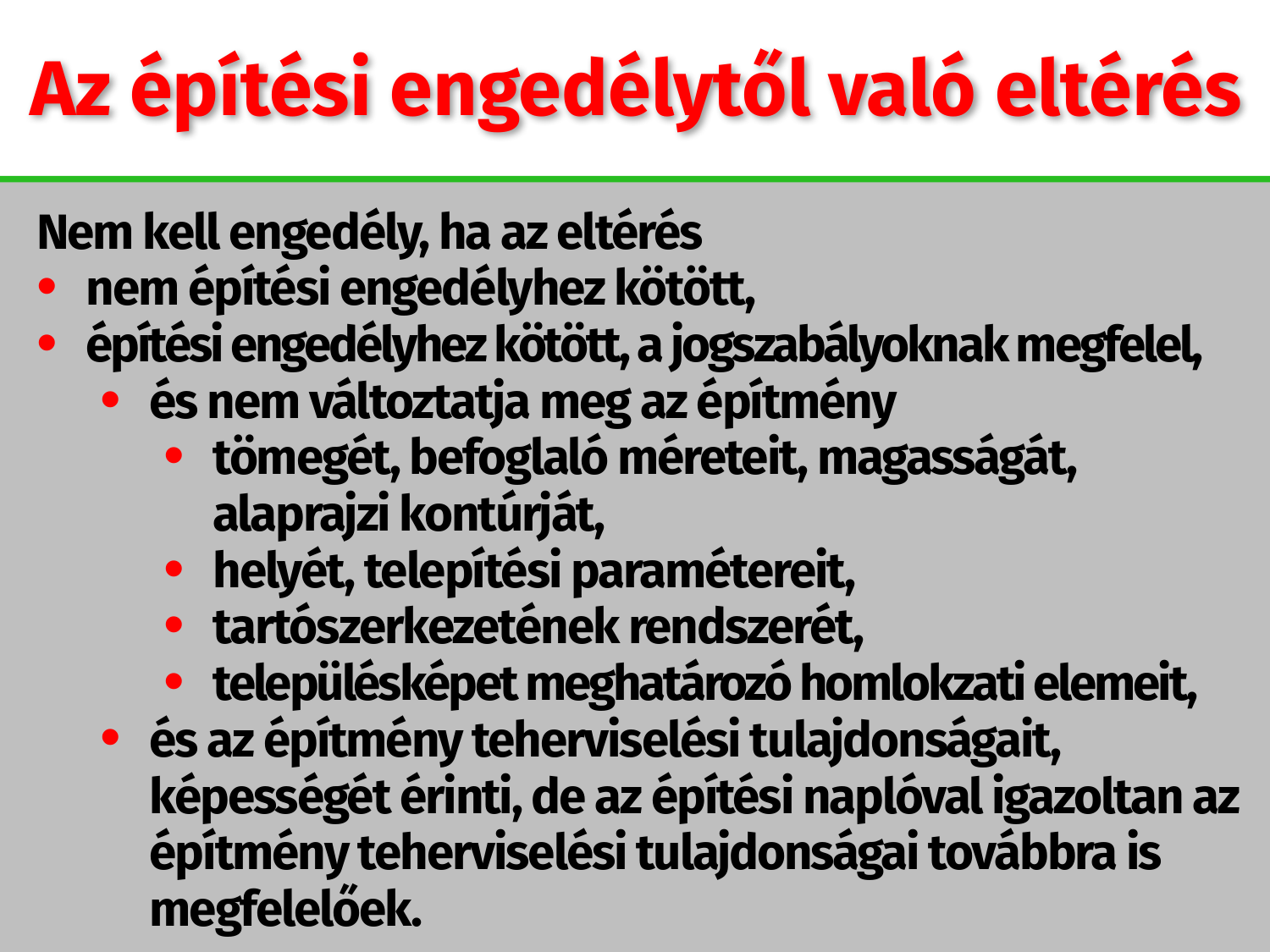

Az építési engedélytől való eltérés

Nem kell engedély, ha az eltérés
nem építési engedélyhez kötött,
építési engedélyhez kötött, a jogszabályoknak megfelel,
és nem változtatja meg az építmény
tömegét, befoglaló méreteit, magasságát, alaprajzi kontúrját,
helyét, telepítési paramétereit,
tartószerkezetének rendszerét,
településképet meghatározó homlokzati elemeit,
és az építmény teherviselési tulajdonságait, képességét érinti, de az építési naplóval igazoltan az építmény teherviselési tulajdonságai továbbra is megfelelőek.